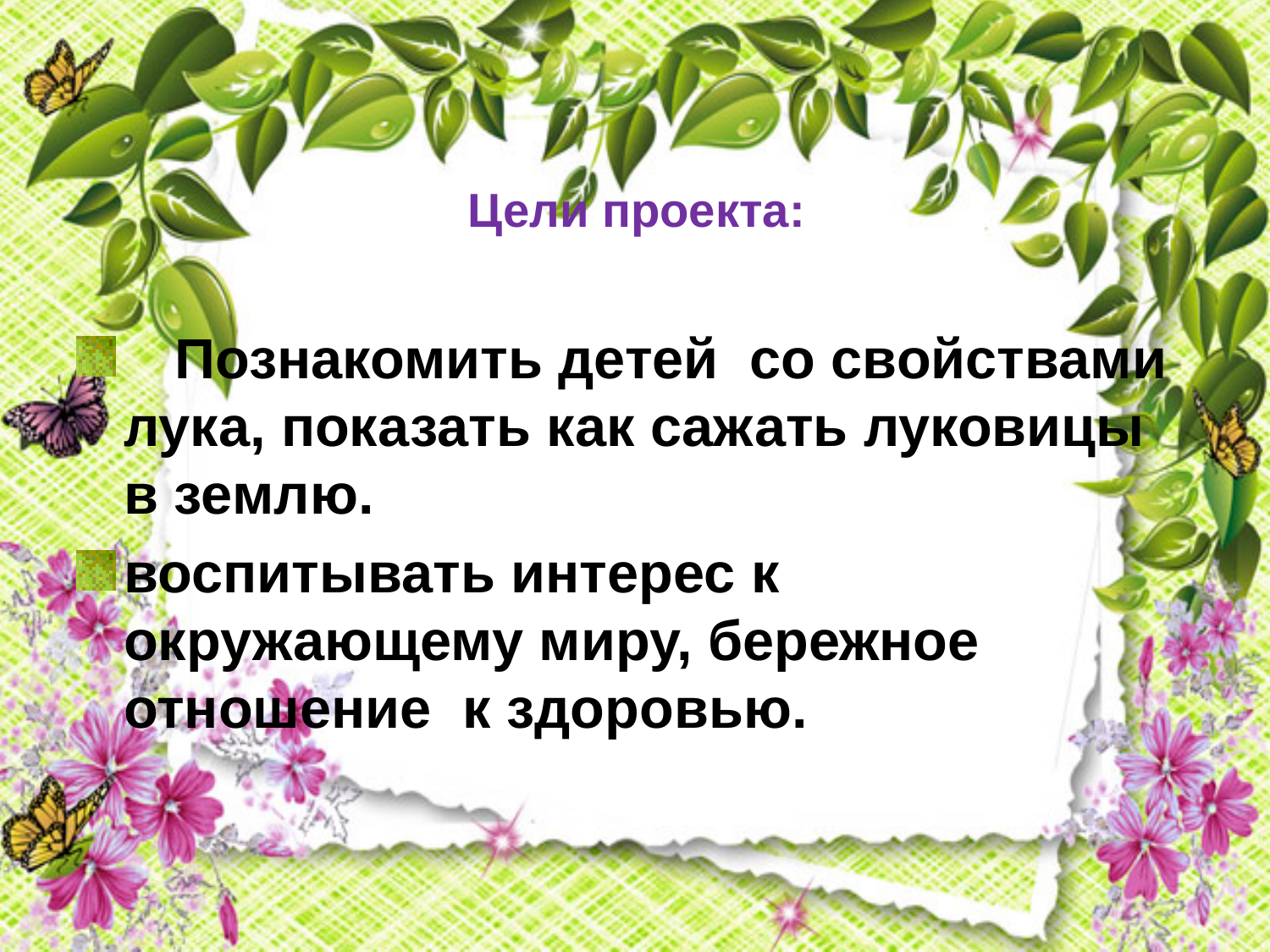

# Цели проекта:
    Познакомить детей  со свойствами лука, показать как сажать луковицы в землю.
воспитывать интерес к окружающему миру, бережное отношение  к здоровью.